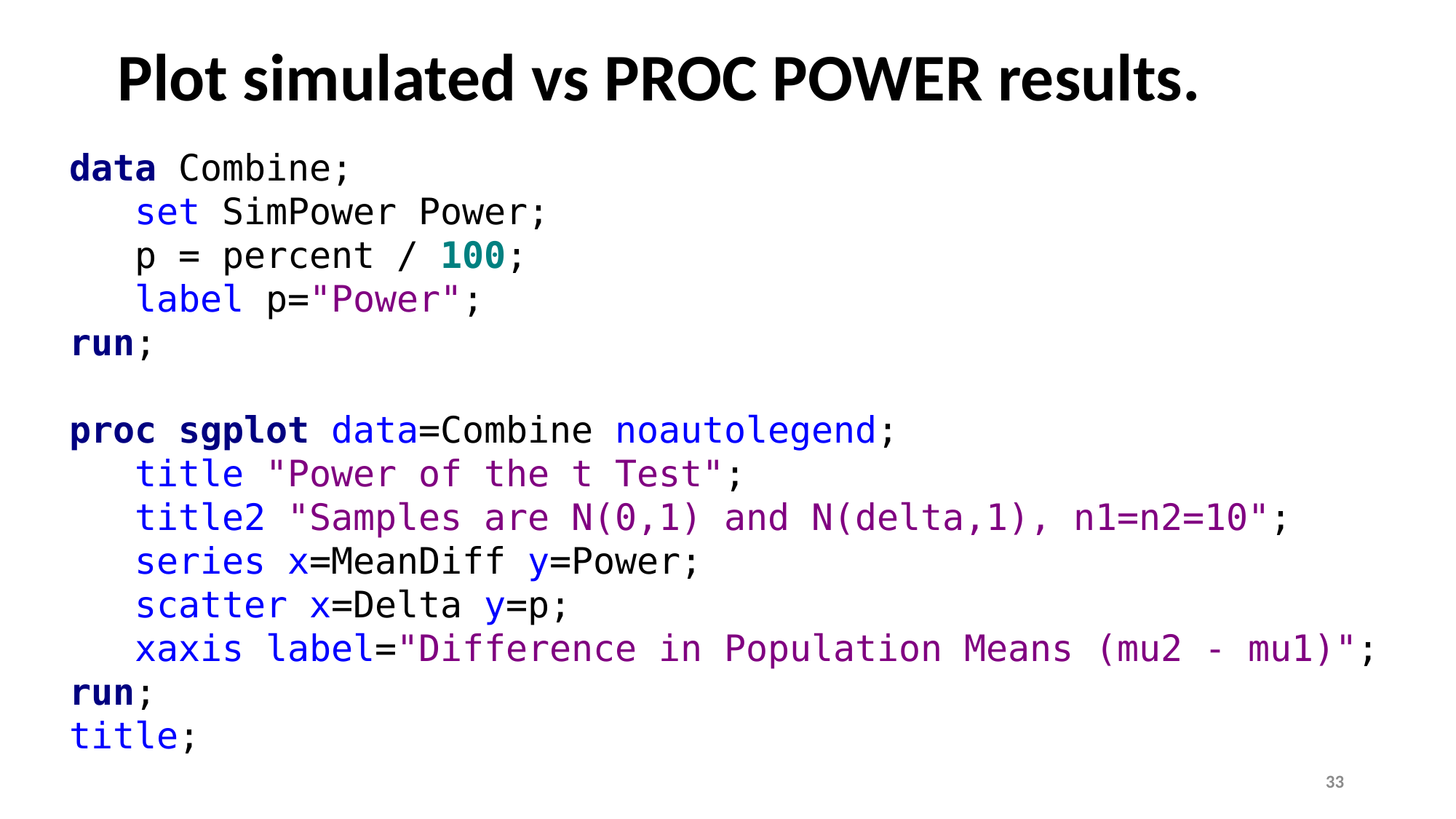

# Plot simulated vs PROC POWER results.
data Combine;
   set SimPower Power;
   p = percent / 100;
   label p="Power";
run;

proc sgplot data=Combine noautolegend;
   title "Power of the t Test";
   title2 "Samples are N(0,1) and N(delta,1), n1=n2=10";
   series x=MeanDiff y=Power;
   scatter x=Delta y=p;
   xaxis label="Difference in Population Means (mu2 - mu1)";
run;
title;
33